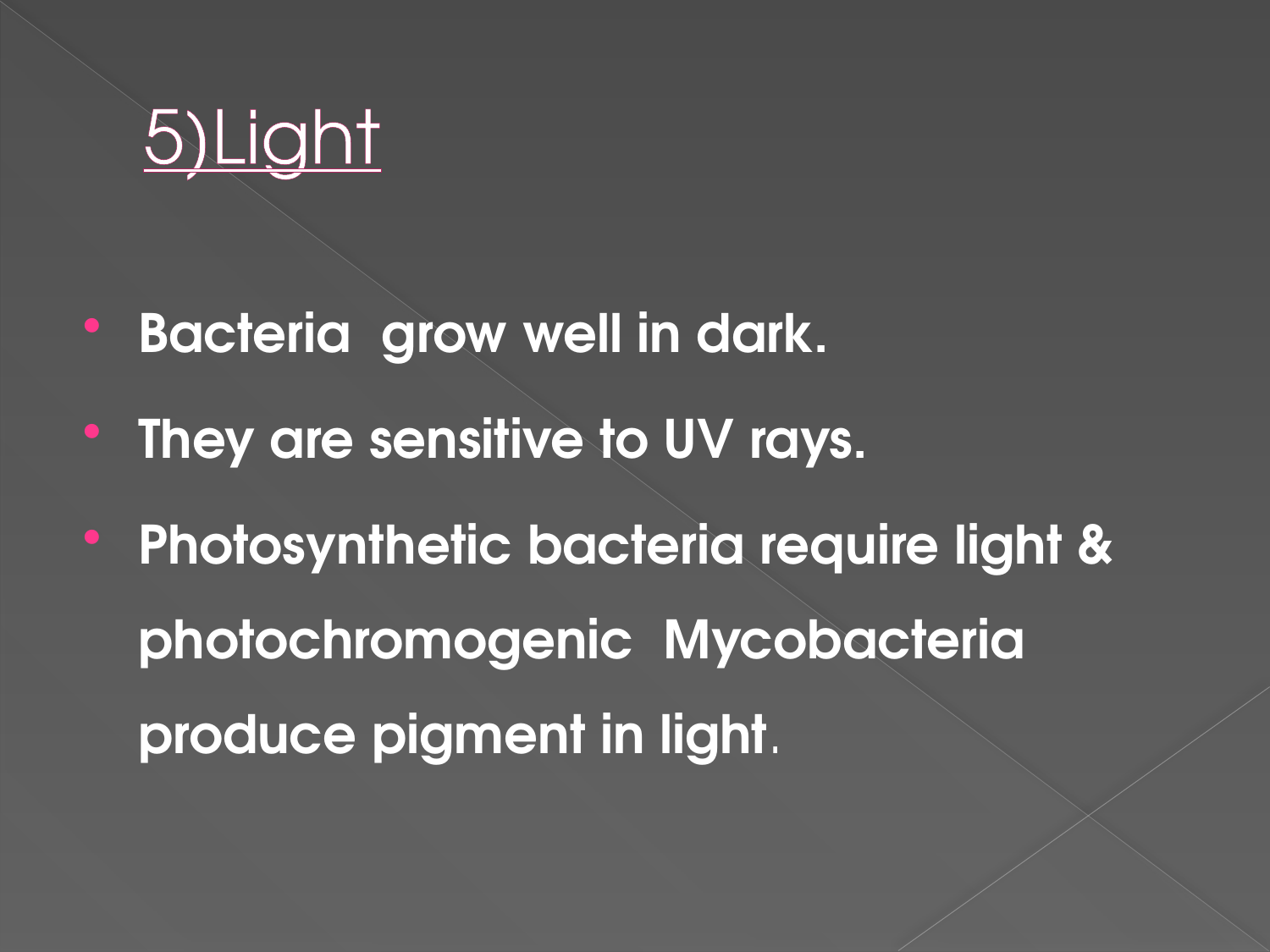

# 5)Light
Bacteria  grow well in dark.
They are sensitive to UV rays.
Photosynthetic bacteria require light & photochromogenic  Mycobacteria produce pigment in light.